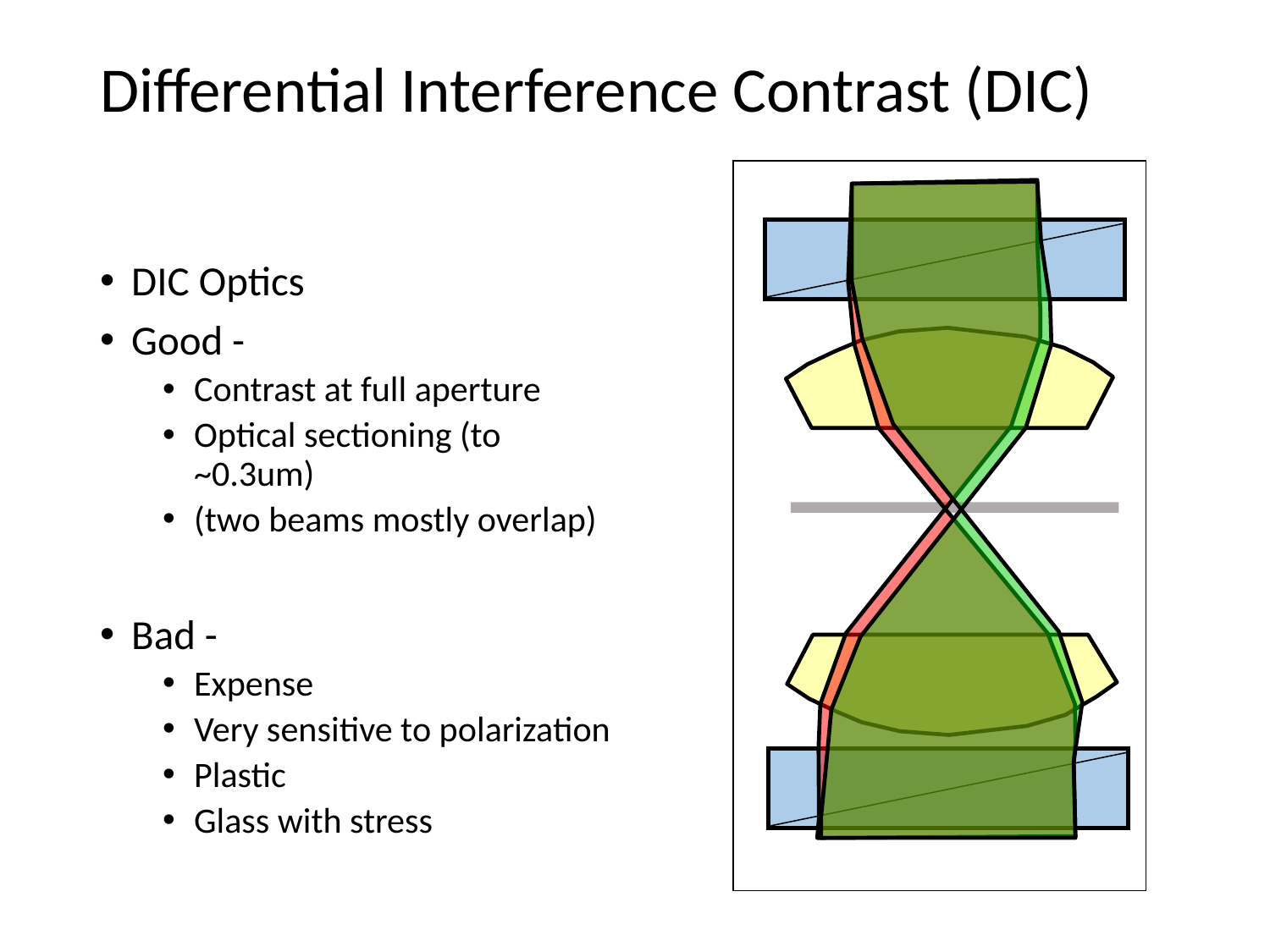

# Differential Interference Contrast (DIC)

DIC Optics
Good -
Contrast at full aperture
Optical sectioning (to ~0.3um)
(two beams mostly overlap)

Bad -
Expense
Very sensitive to polarization
Plastic
Glass with stress